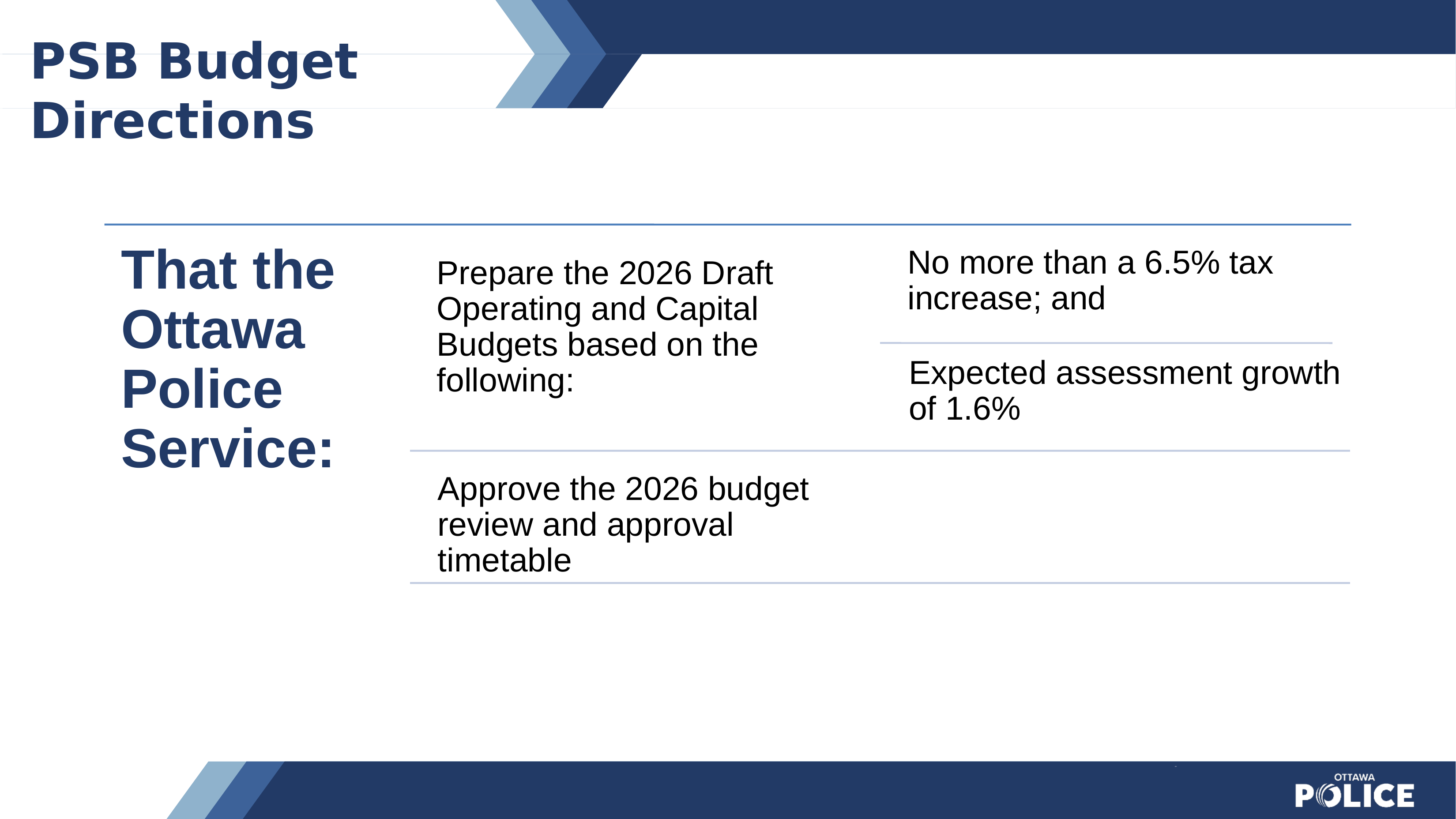

# PSB Budget Directions
That the Ottawa Police Service:
Prepare the 2026 Draft Operating and Capital Budgets based on the following:
No more than a 6.5% tax increase; and
Expected assessment growth of 1.6%
Approve the 2026 budget review and approval timetable